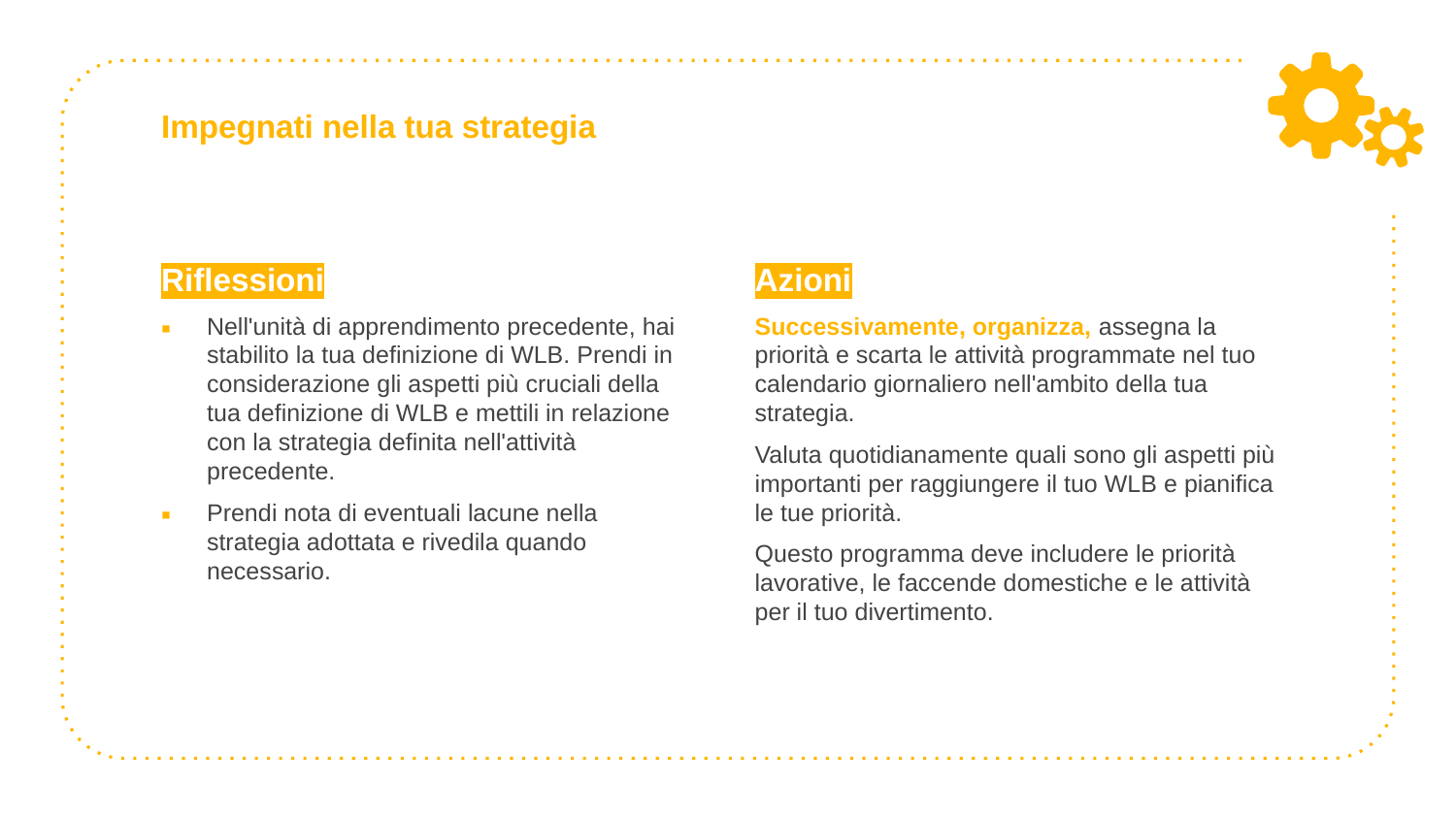

# Impegnati nella tua strategia
Riflessioni
Nell'unità di apprendimento precedente, hai stabilito la tua definizione di WLB. Prendi in considerazione gli aspetti più cruciali della tua definizione di WLB e mettili in relazione con la strategia definita nell'attività precedente.
Prendi nota di eventuali lacune nella strategia adottata e rivedila quando necessario.

Azioni
Successivamente, organizza, assegna la priorità e scarta le attività programmate nel tuo calendario giornaliero nell'ambito della tua strategia.
Valuta quotidianamente quali sono gli aspetti più importanti per raggiungere il tuo WLB e pianifica le tue priorità.
Questo programma deve includere le priorità lavorative, le faccende domestiche e le attività per il tuo divertimento.